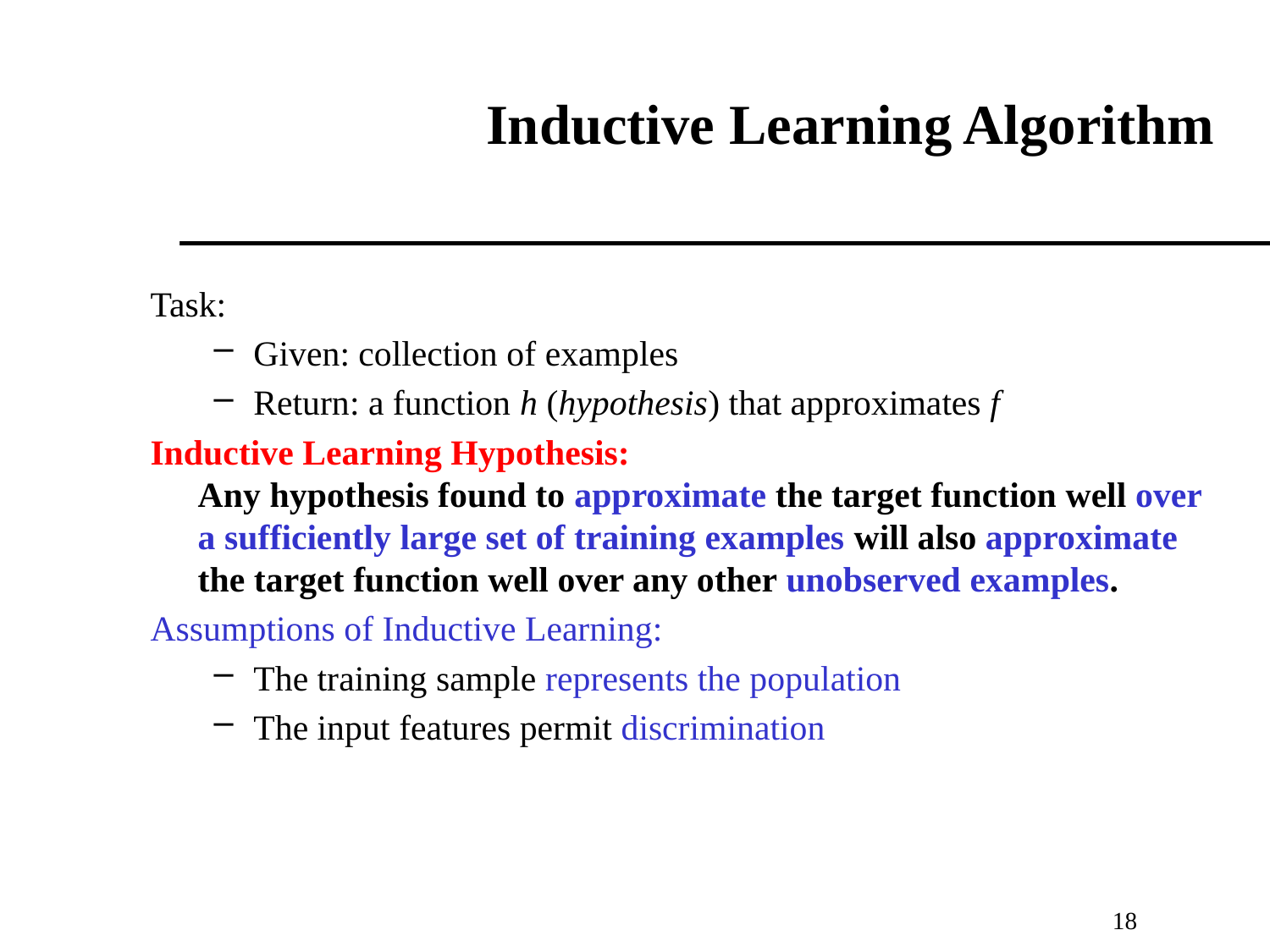

# Inductive Learning Algorithm
Task:
Given: collection of examples
Return: a function h (hypothesis) that approximates f
Inductive Learning Hypothesis:
Any hypothesis found to approximate the target function well over a sufficiently large set of training examples will also approximate the target function well over any other unobserved examples.
Assumptions of Inductive Learning:
The training sample represents the population
The input features permit discrimination